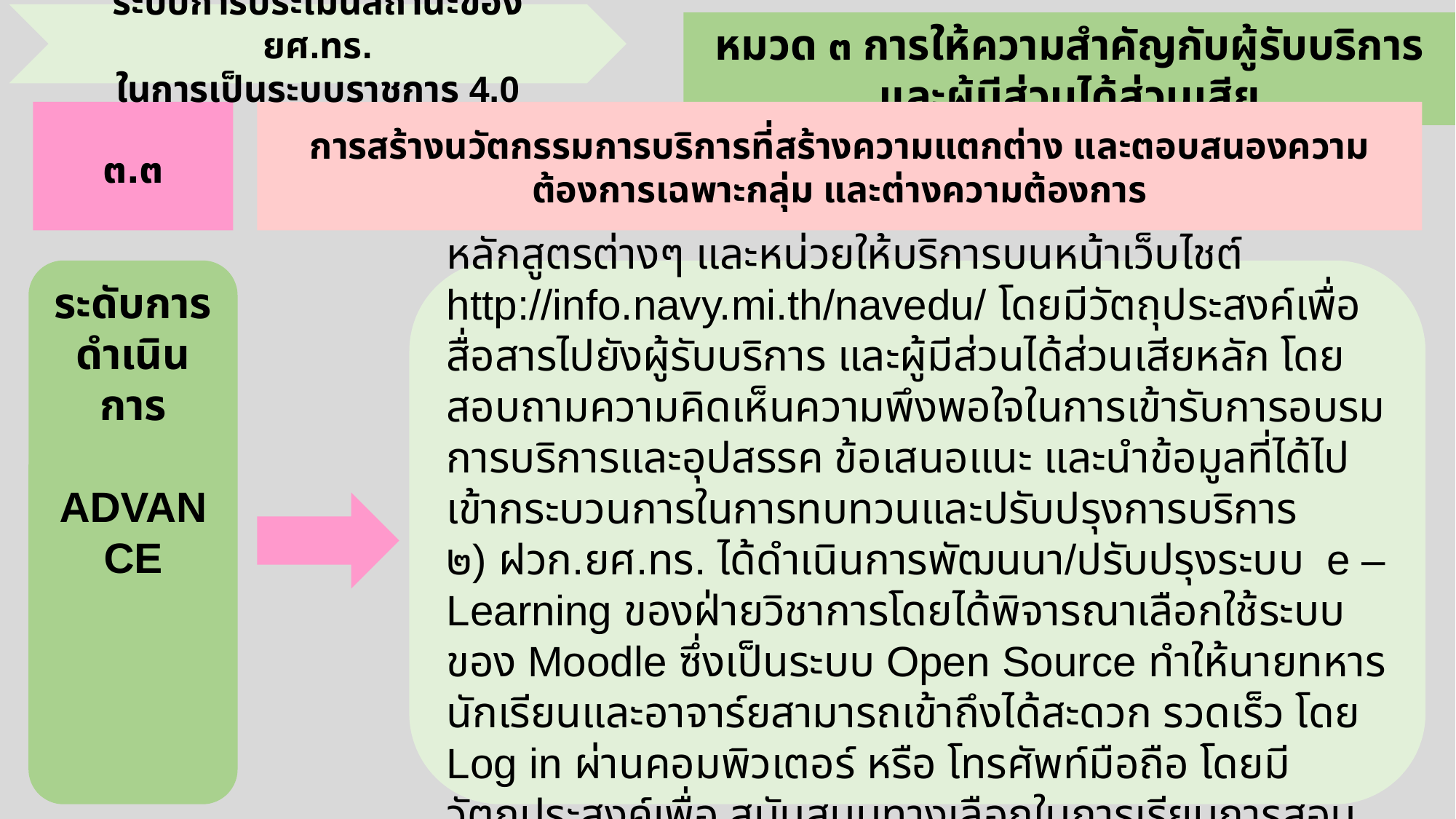

ระบบการประเมินสถานะของ ยศ.ทร.
ในการเป็นระบบราชการ 4.0
หมวด ๓ การให้ความสำคัญกับผู้รับบริการและผู้มีส่วนได้ส่วนเสีย
การสร้างนวัตกรรมการบริการที่สร้างความแตกต่าง และตอบสนองความต้องการเฉพาะกลุ่ม และต่างความต้องการ
๓.๓
๑) ยศ.ทร. โดย นขต.ยศ.ทร. ได้จัดทำแบบประเมินของ หลักสูตรต่างๆ และหน่วยให้บริการบนหน้าเว็บไชต์ http://info.navy.mi.th/navedu/ โดยมีวัตถุประสงค์เพื่อ สื่อสารไปยังผู้รับบริการ และผู้มีส่วนได้ส่วนเสียหลัก โดยสอบถามความคิดเห็นความพึงพอใจในการเข้ารับการอบรม การบริการและอุปสรรค ข้อเสนอแนะ และนำข้อมูลที่ได้ไปเข้ากระบวนการในการทบทวนและปรับปรุงการบริการ
๒) ฝวก.ยศ.ทร. ได้ดำเนินการพัฒนนา/ปรับปรุงระบบ  e – Learning ของฝ่ายวิชาการโดยได้พิจารณาเลือกใช้ระบบของ Moodle ซึ่งเป็นระบบ Open Source ทำให้นายทหารนักเรียนและอาจาร์ยสามารถเข้าถึงได้สะดวก รวดเร็ว โดย Log in ผ่านคอมพิวเตอร์ หรือ โทรศัพท์มือถือ โดยมีวัตถุประสงค์เพื่อ สนับสนุนทางเลือกในการเรียนการสอนของหลักสูตรต่างๆ ใน ยศ.ทร.
ระดับการดำเนินการ

ADVANCE